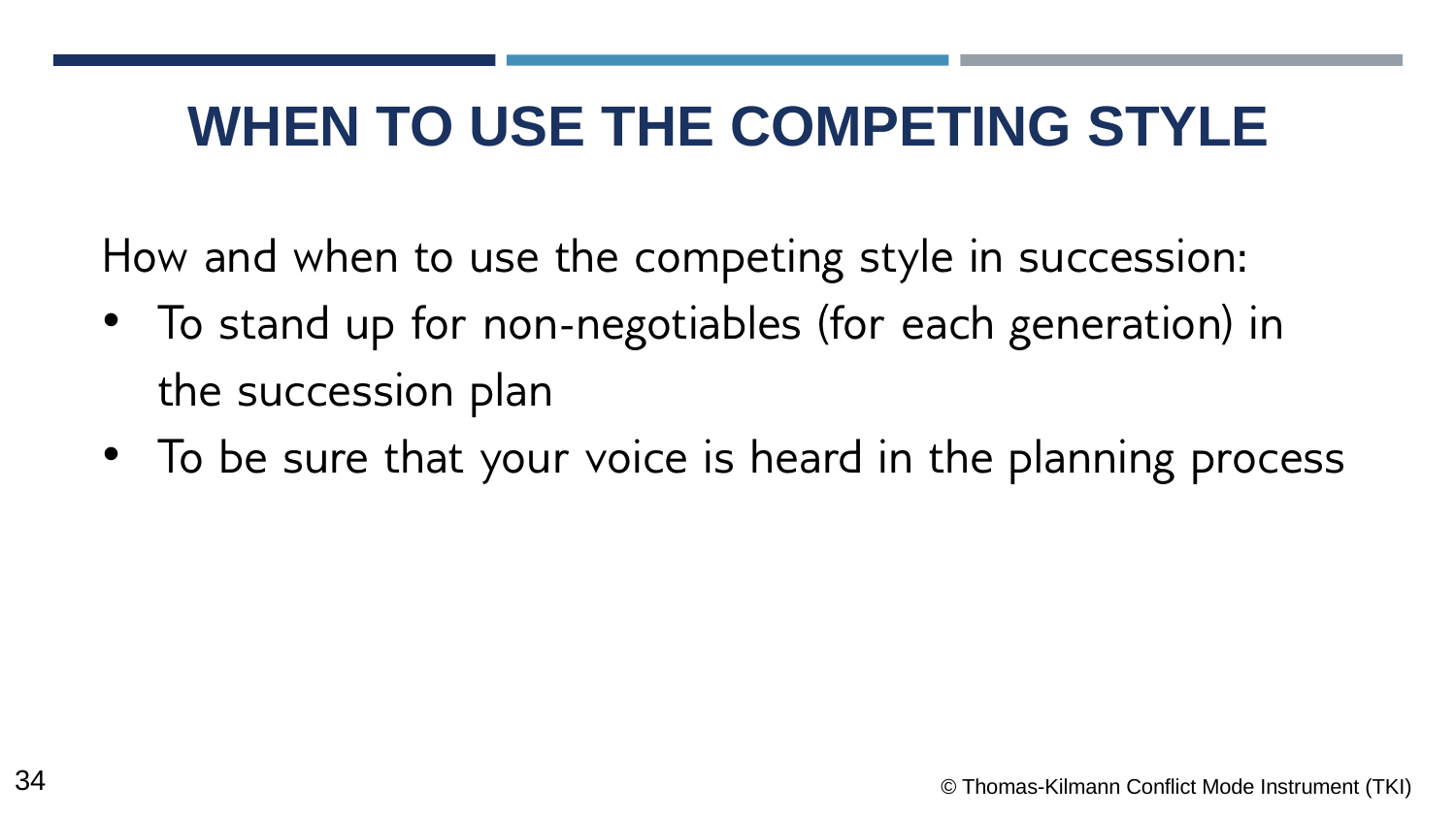

WHEN TO USE THE COMPETING STYLE
How and when to use the competing style in succession:
To stand up for non-negotiables (for each generation) in the succession plan
To be sure that your voice is heard in the planning process

© Thomas-Kilmann Conflict Mode Instrument (TKI)